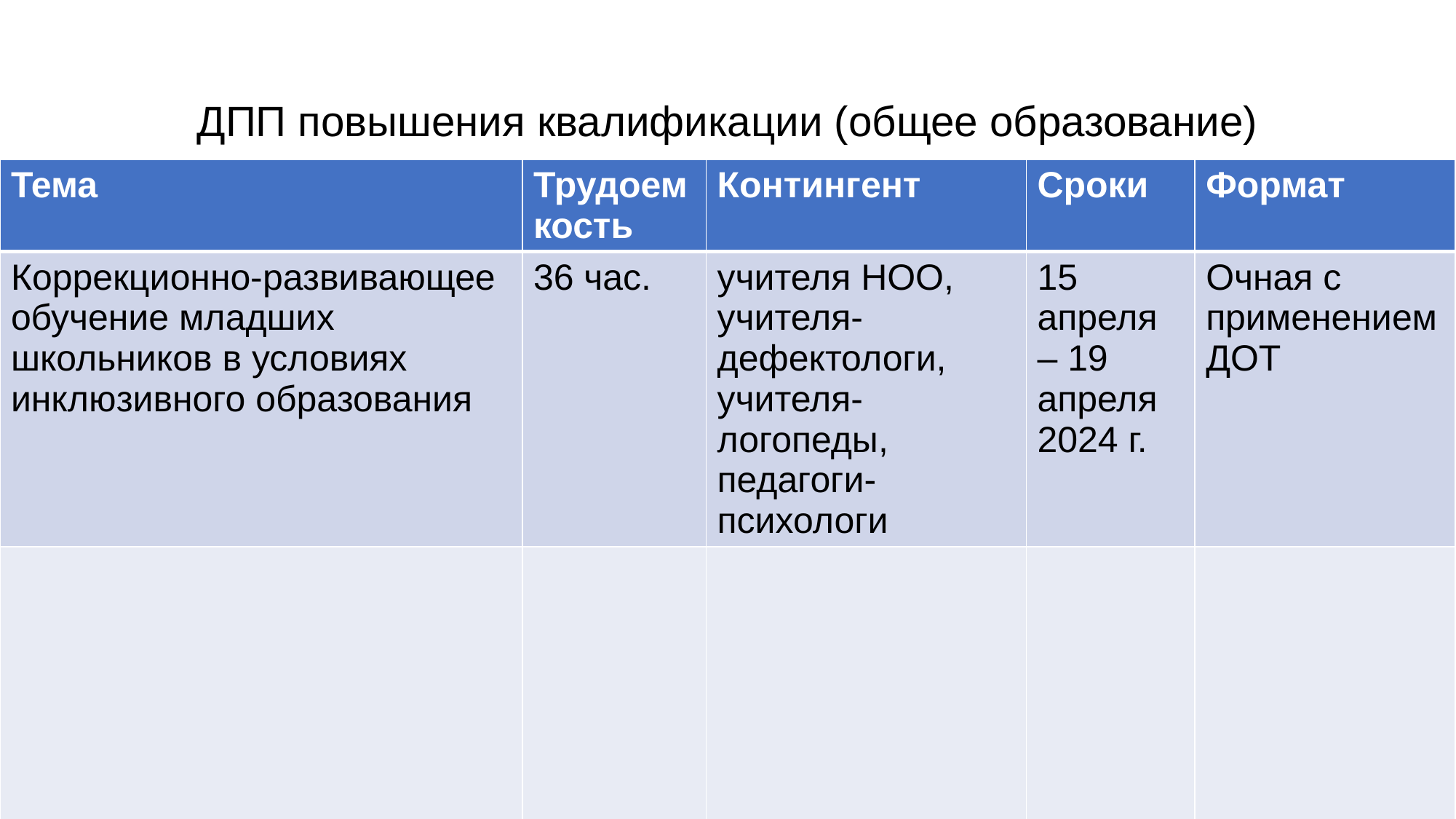

# ДПП повышения квалификации (общее образование)
| Тема | Трудоемкость | Контингент | Сроки | Формат |
| --- | --- | --- | --- | --- |
| Коррекционно-развивающее обучение младших школьников в условиях инклюзивного образования | 36 час. | учителя НОО, учителя-дефектологи, учителя-логопеды, педагоги-психологи | 15 апреля – 19 апреля 2024 г. | Очная с применением ДОТ |
|  |  |  |  |  |